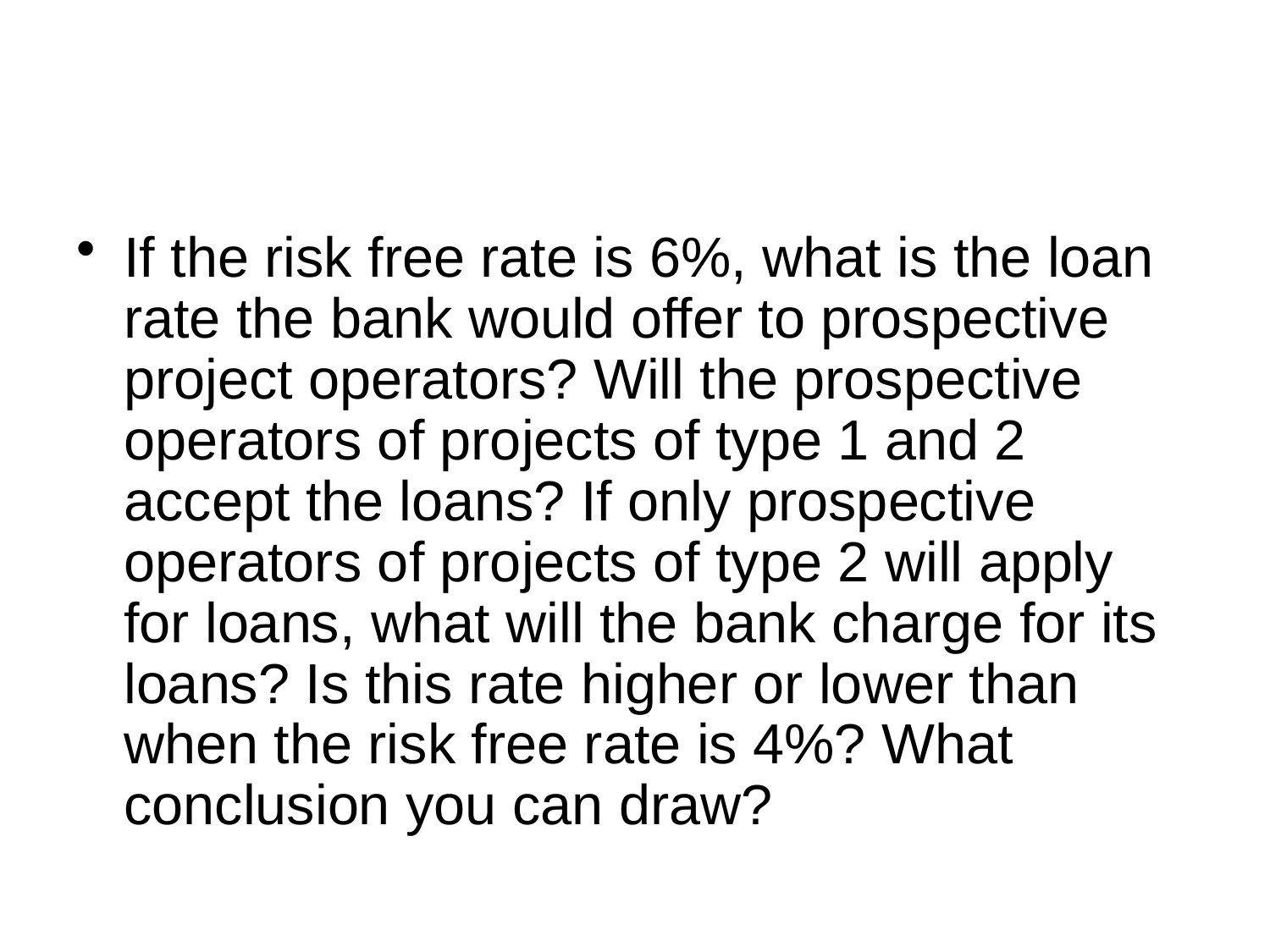

#
If the risk free rate is 6%, what is the loan rate the bank would offer to prospective project operators? Will the prospective operators of projects of type 1 and 2 accept the loans? If only prospective operators of projects of type 2 will apply for loans, what will the bank charge for its loans? Is this rate higher or lower than when the risk free rate is 4%? What conclusion you can draw?